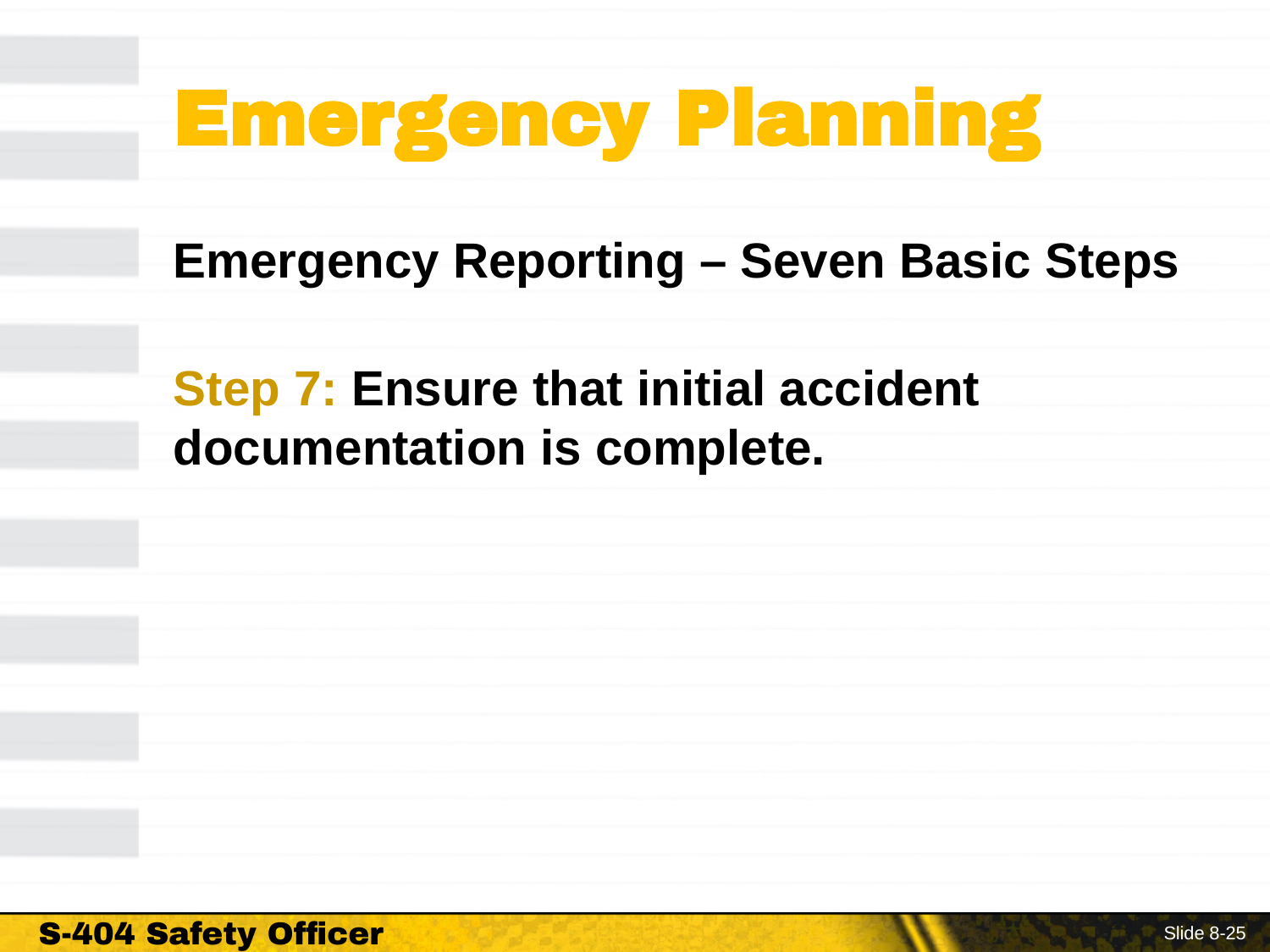

# Emergency Planning
Emergency Reporting – Seven Basic Steps
Step 7: Ensure that initial accident 	documentation is complete.
Slide 8-25